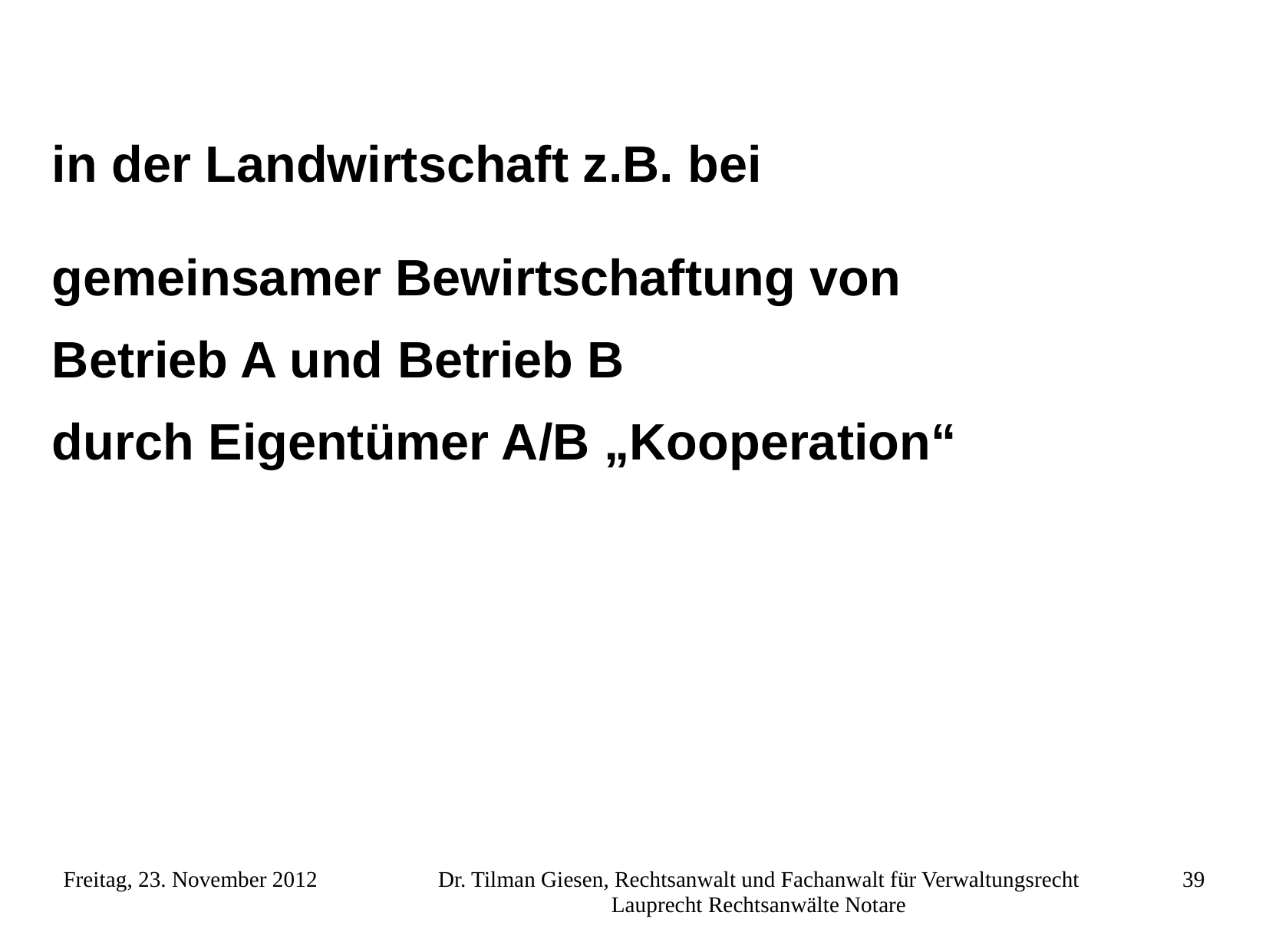

in der Landwirtschaft z.B. bei

gemeinsamer Bewirtschaftung von

Betrieb A und Betrieb B

durch Eigentümer A/B „Kooperation“
Freitag, 23. November 2012
Dr. Tilman Giesen, Rechtsanwalt und Fachanwalt für Verwaltungsrecht Lauprecht Rechtsanwälte Notare
39